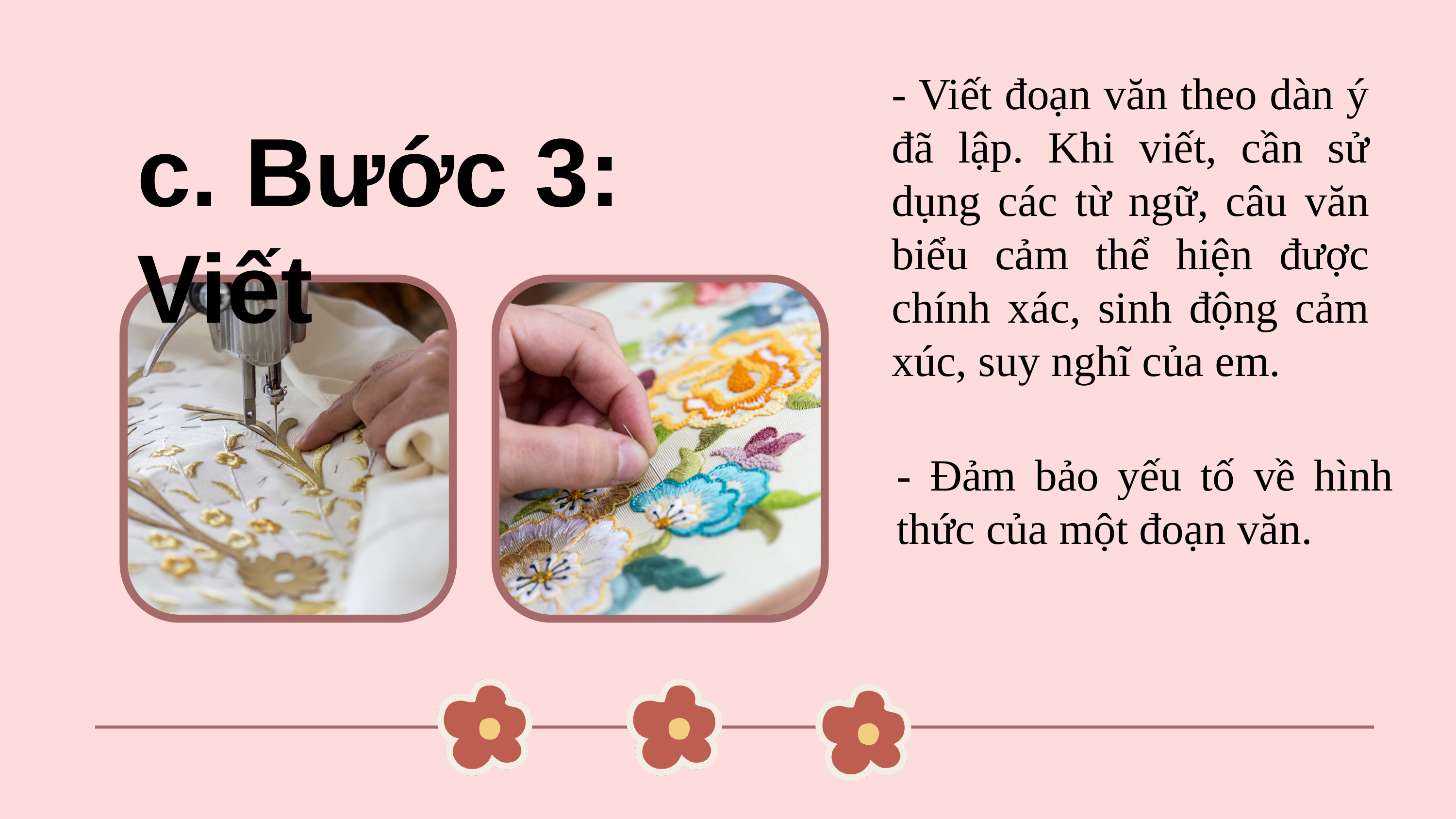

- Viết đoạn văn theo dàn ý đã lập. Khi viết, cần sử dụng các từ ngữ, câu văn biểu cảm thể hiện được chính xác, sinh động cảm xúc, suy nghĩ của em.
c. Bước 3: Viết

- Đảm bảo yếu tố về hình thức của một đoạn văn.